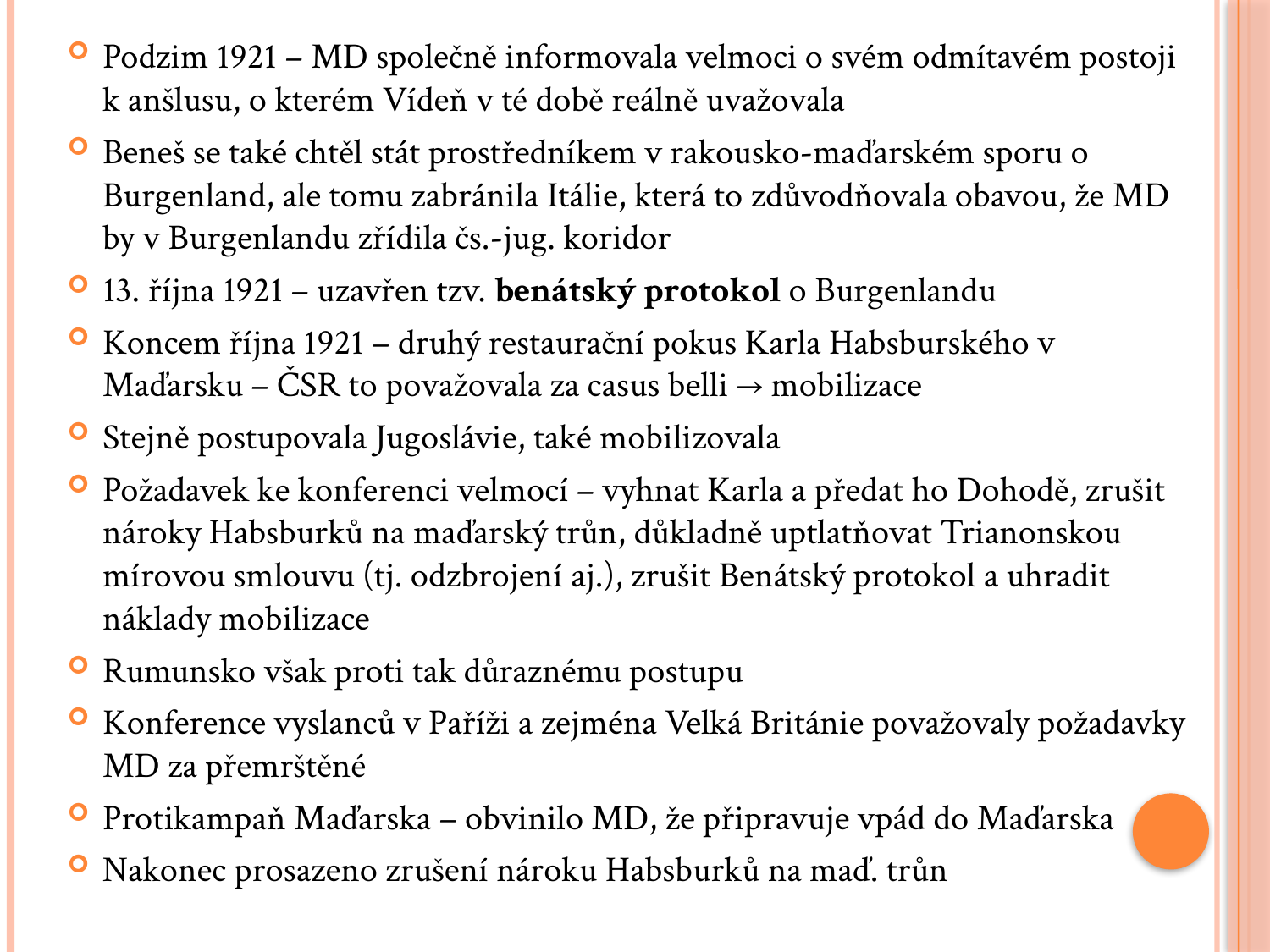

Podzim 1921 – MD společně informovala velmoci o svém odmítavém postoji k anšlusu, o kterém Vídeň v té době reálně uvažovala
Beneš se také chtěl stát prostředníkem v rakousko-maďarském sporu o Burgenland, ale tomu zabránila Itálie, která to zdůvodňovala obavou, že MD by v Burgenlandu zřídila čs.-jug. koridor
13. října 1921 – uzavřen tzv. benátský protokol o Burgenlandu
Koncem října 1921 – druhý restaurační pokus Karla Habsburského v Maďarsku – ČSR to považovala za casus belli → mobilizace
Stejně postupovala Jugoslávie, také mobilizovala
Požadavek ke konferenci velmocí – vyhnat Karla a předat ho Dohodě, zrušit nároky Habsburků na maďarský trůn, důkladně uptlatňovat Trianonskou mírovou smlouvu (tj. odzbrojení aj.), zrušit Benátský protokol a uhradit náklady mobilizace
Rumunsko však proti tak důraznému postupu
Konference vyslanců v Paříži a zejména Velká Británie považovaly požadavky MD za přemrštěné
Protikampaň Maďarska – obvinilo MD, že připravuje vpád do Maďarska
Nakonec prosazeno zrušení nároku Habsburků na maď. trůn